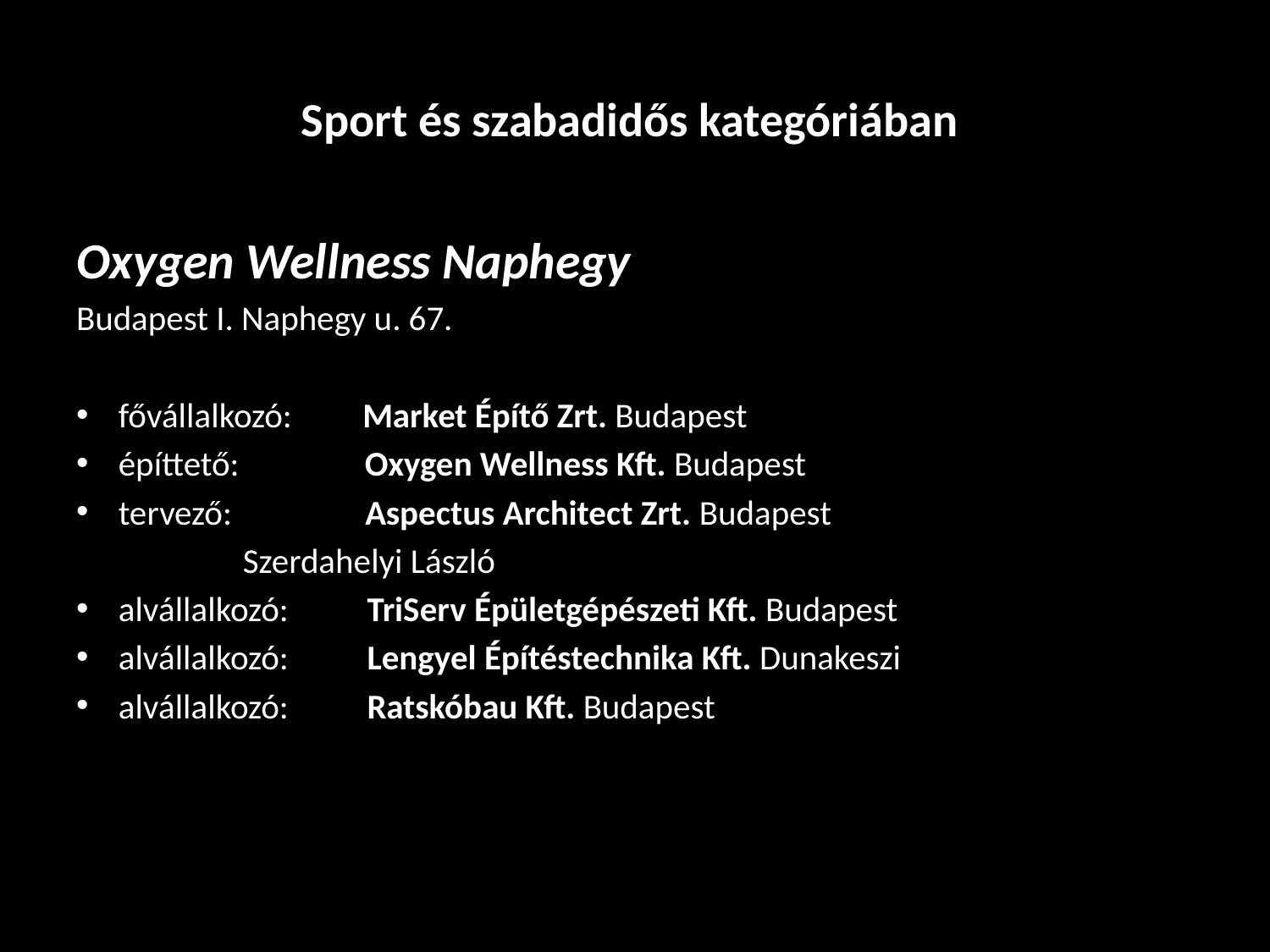

# Sport és szabadidős kategóriában
Oxygen Wellness Naphegy
Budapest I. Naphegy u. 67.

fővállalkozó:         Market Építő Zrt. Budapest
építtető:                Oxygen Wellness Kft. Budapest
tervező:                 Aspectus Architect Zrt. Budapest
		        Szerdahelyi László
alvállalkozó:          TriServ Épületgépészeti Kft. Budapest
alvállalkozó:          Lengyel Építéstechnika Kft. Dunakeszi
alvállalkozó:          Ratskóbau Kft. Budapest